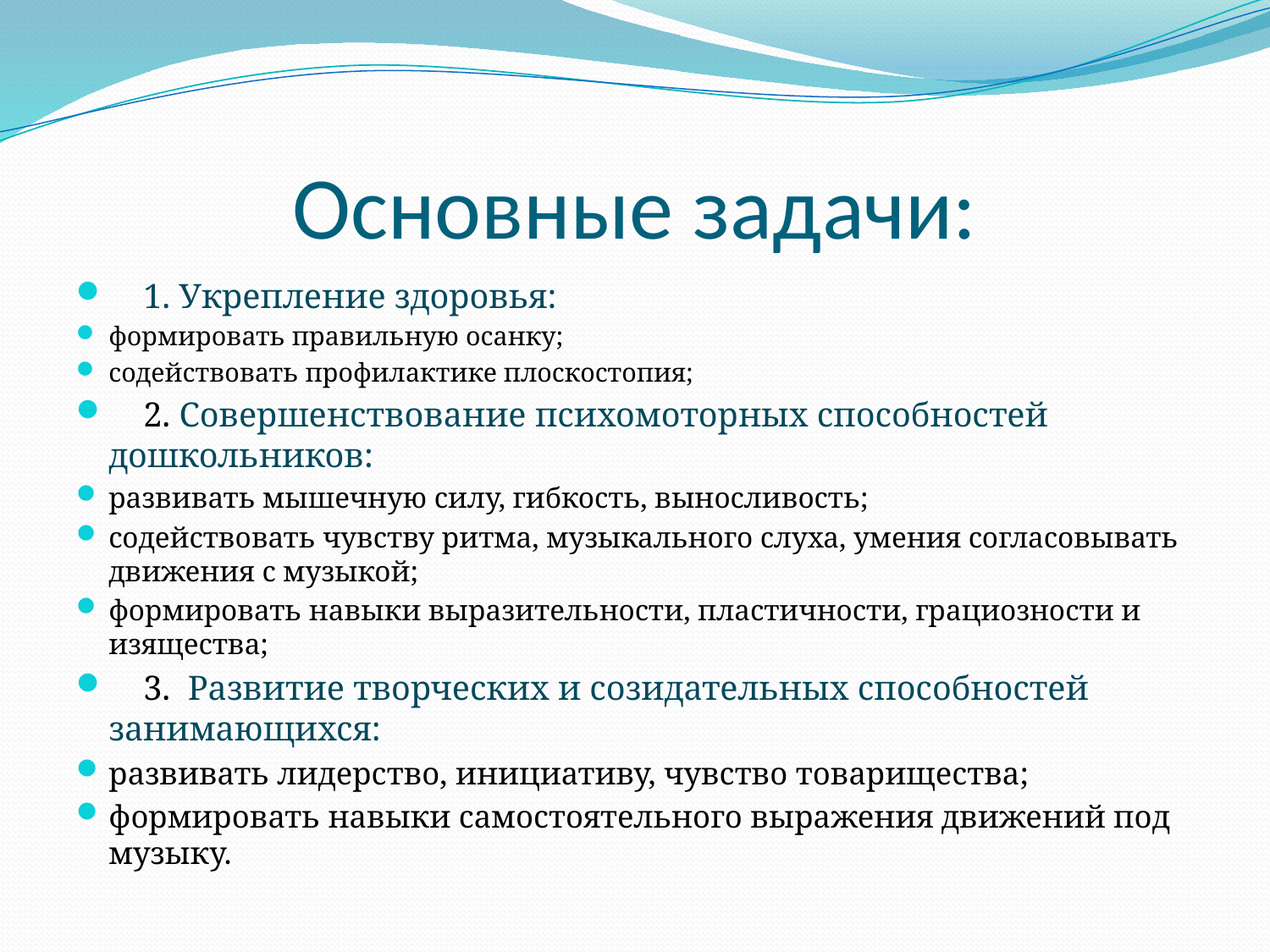

# Основные задачи:
    1. Укрепление здоровья:
формировать правильную осанку;
содействовать профилактике плоскостопия;
    2. Совершенствование психомоторных способностей дошкольников:
развивать мышечную силу, гибкость, выносливость;
содействовать чувству ритма, музыкального слуха, умения согласовывать движения с музыкой;
формировать навыки выразительности, пластичности, грациозности и изящества;
    3.  Развитие творческих и созидательных способностей занимающихся:
развивать лидерство, инициативу, чувство товарищества;
формировать навыки самостоятельного выражения движений под музыку.